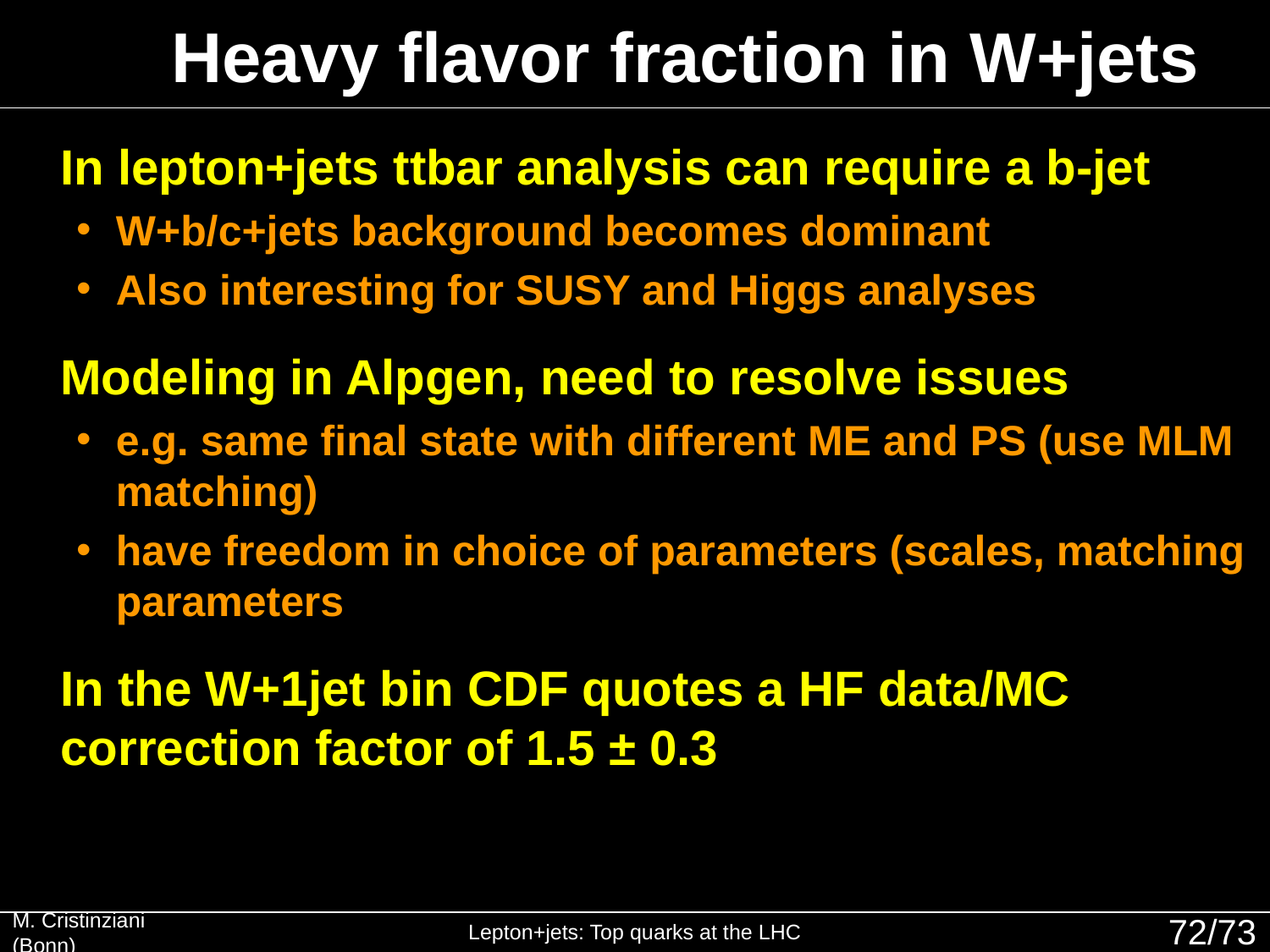

# Heavy flavor fraction in W+jets
In lepton+jets ttbar analysis can require a b-jet
W+b/c+jets background becomes dominant
Also interesting for SUSY and Higgs analyses
Modeling in Alpgen, need to resolve issues
e.g. same final state with different ME and PS (use MLM matching)
have freedom in choice of parameters (scales, matching parameters
In the W+1jet bin CDF quotes a HF data/MC correction factor of 1.5 ± 0.3

M. Cristinziani (Bonn)
Lepton+jets: Top quarks at the LHC
72/73